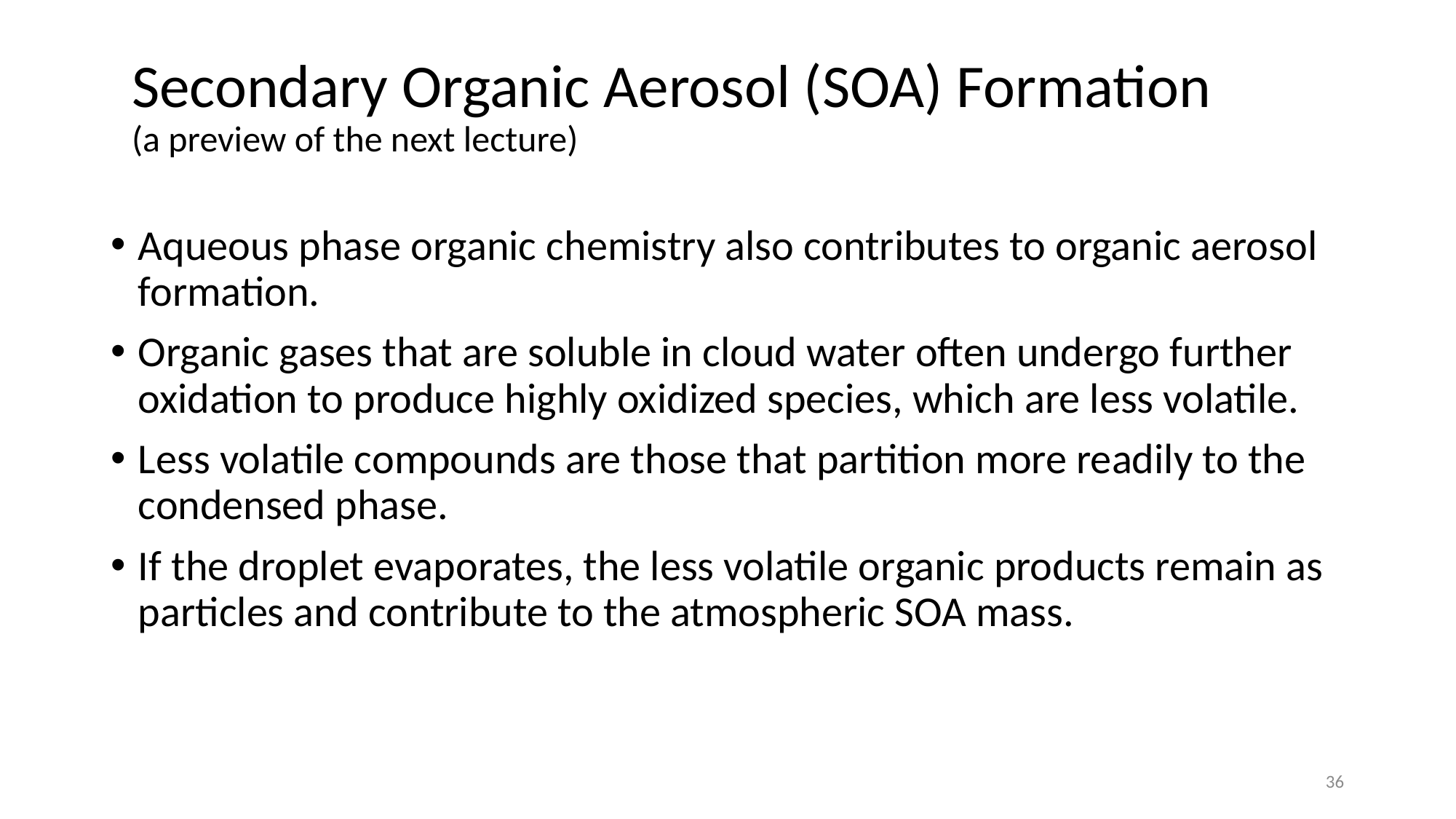

# Secondary Organic Aerosol (SOA) Formation (a preview of the next lecture)
Aqueous phase organic chemistry also contributes to organic aerosol formation.
Organic gases that are soluble in cloud water often undergo further oxidation to produce highly oxidized species, which are less volatile.
Less volatile compounds are those that partition more readily to the condensed phase.
If the droplet evaporates, the less volatile organic products remain as particles and contribute to the atmospheric SOA mass.

36